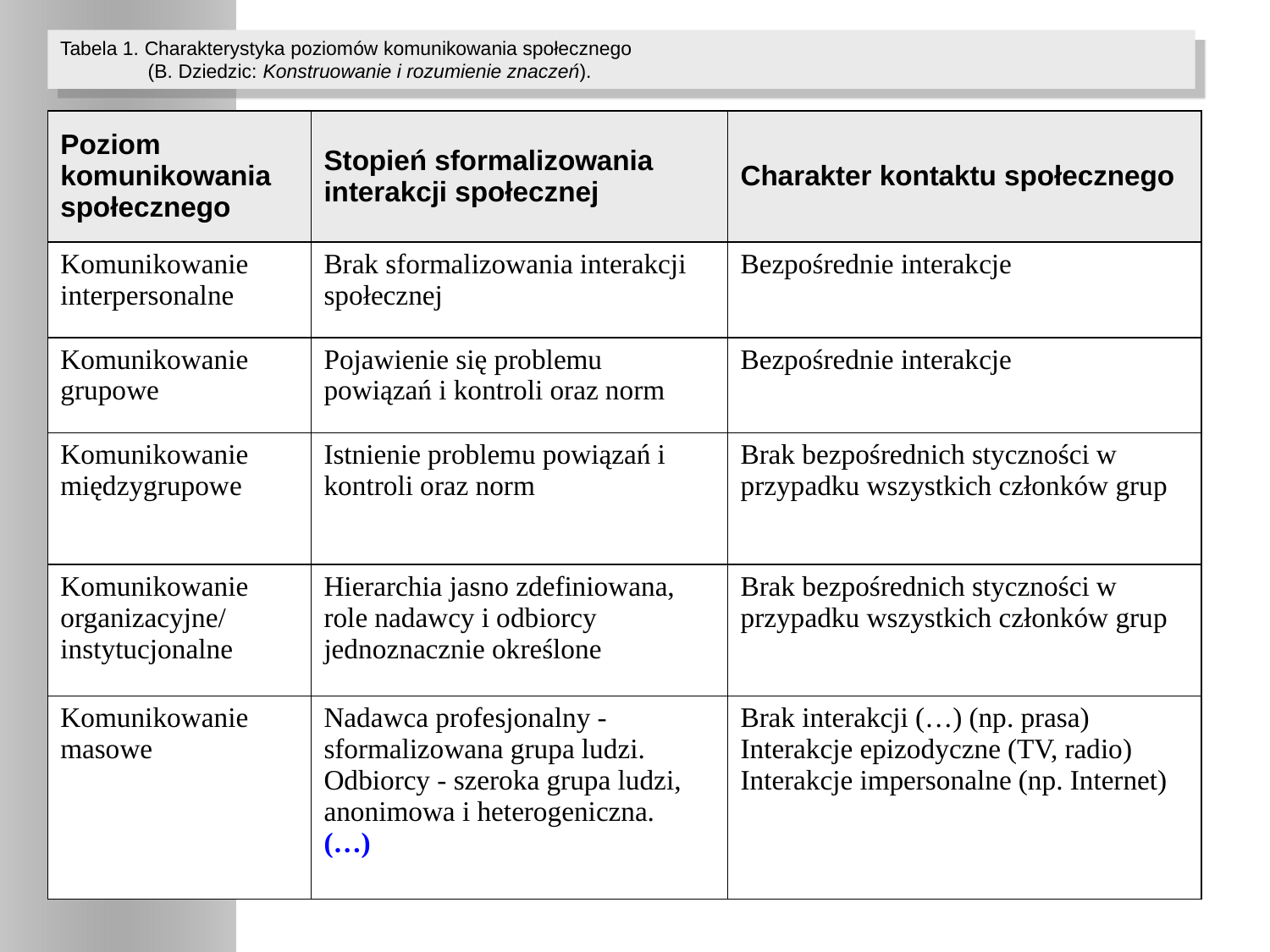

Tabela 1. Charakterystyka poziomów komunikowania społecznego
                (B. Dziedzic: Konstruowanie i rozumienie znaczeń).
| Poziom komunikowania społecznego | Stopień sformalizowania interakcji społecznej | Charakter kontaktu społecznego |
| --- | --- | --- |
| Komunikowanie interpersonalne | Brak sformalizowania interakcji społecznej | Bezpośrednie interakcje |
| Komunikowanie grupowe | Pojawienie się problemu powiązań i kontroli oraz norm | Bezpośrednie interakcje |
| Komunikowanie międzygrupowe | Istnienie problemu powiązań i kontroli oraz norm | Brak bezpośrednich styczności w przypadku wszystkich członków grup |
| Komunikowanie organizacyjne/ instytucjonalne | Hierarchia jasno zdefiniowana, role nadawcy i odbiorcy jednoznacznie określone | Brak bezpośrednich styczności w przypadku wszystkich członków grup |
| Komunikowanie masowe | Nadawca profesjonalny - sformalizowana grupa ludzi. Odbiorcy - szeroka grupa ludzi, anonimowa i heterogeniczna. (…) | Brak interakcji (…) (np. prasa) Interakcje epizodyczne (TV, radio) Interakcje impersonalne (np. Internet) |